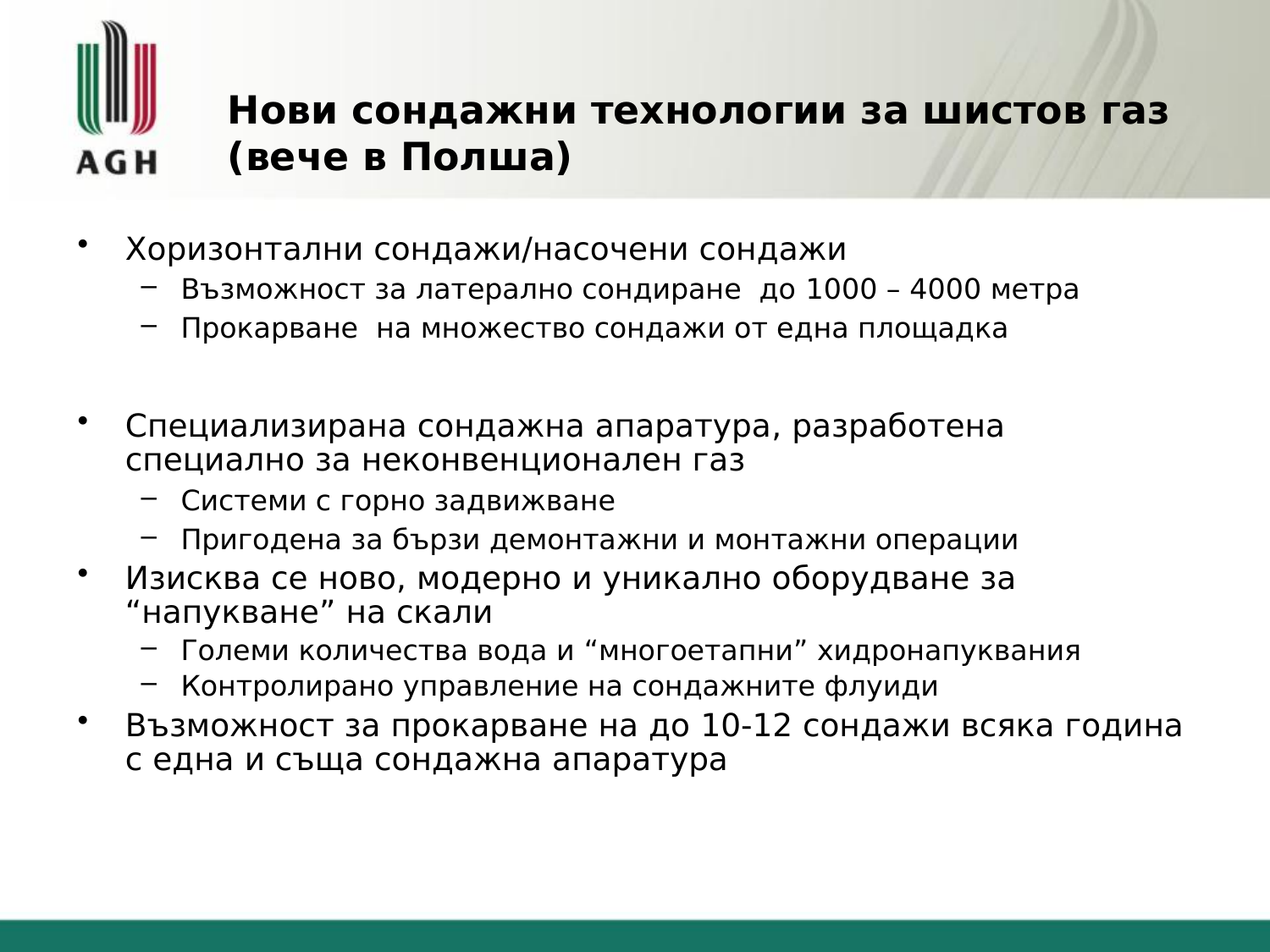

# Нови сондажни технологии за шистов газ (вече в Полша)
Хоризонтални сондажи/насочени сондажи
Възможност за латерално сондиране  до 1000 – 4000 метра
Прокарване  на множество сондажи от една площадка

Специализирана сондажна апаратура, разработена специално за неконвенционален газ
Системи с горно задвижване
Пригодена за бързи демонтажни и монтажни операции
Изисква се ново, модерно и уникално оборудване за “напукване” на скали
Големи количества вода и “многоетапни” хидронапуквания
Контролирано управление на сондажните флуиди
Възможност за прокарване на до 10-12 сондажи всяка година с една и съща сондажна апаратура